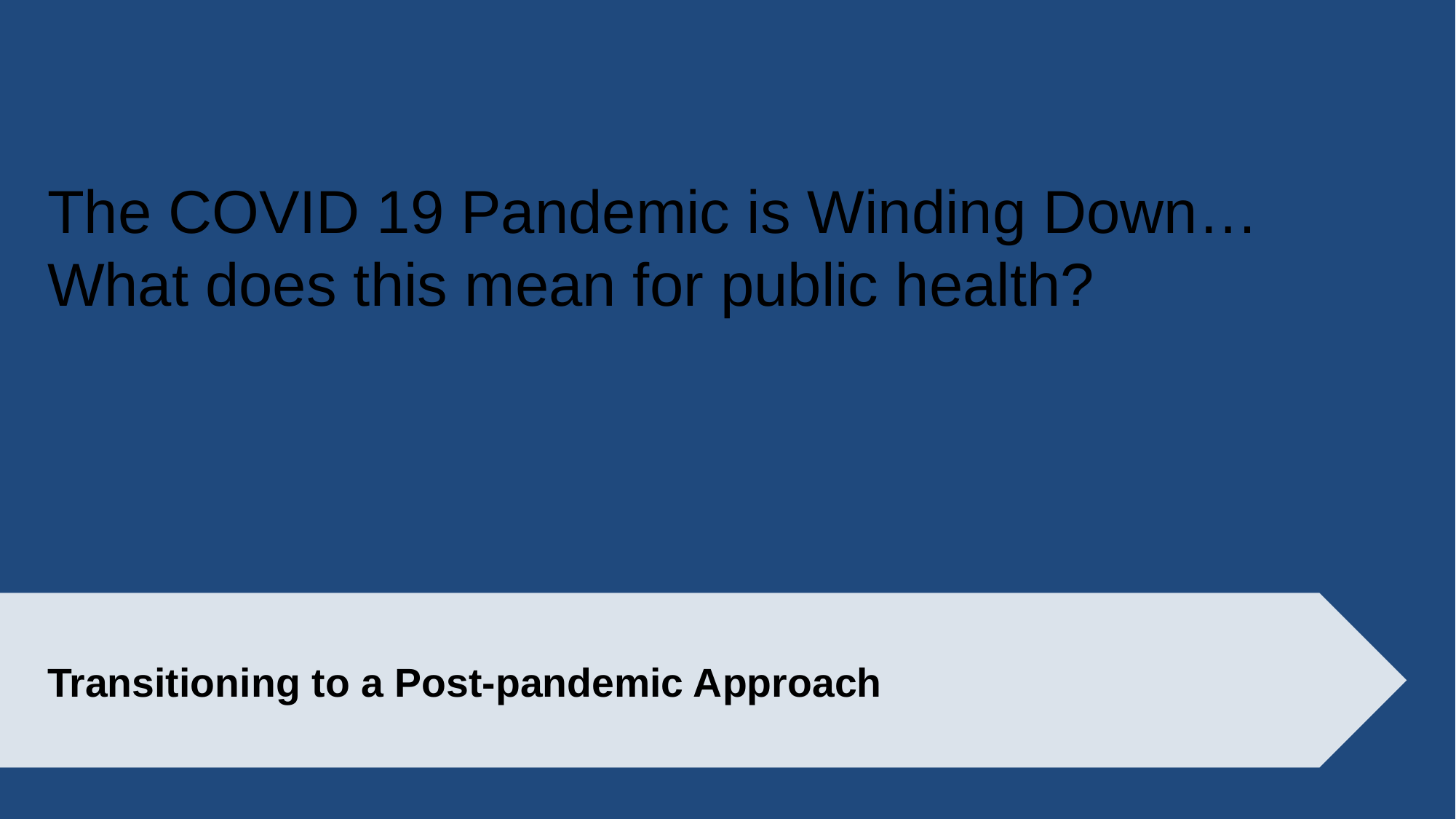

# The COVID 19 Pandemic is Winding Down… What does this mean for public health?
Transitioning to a Post-pandemic Approach